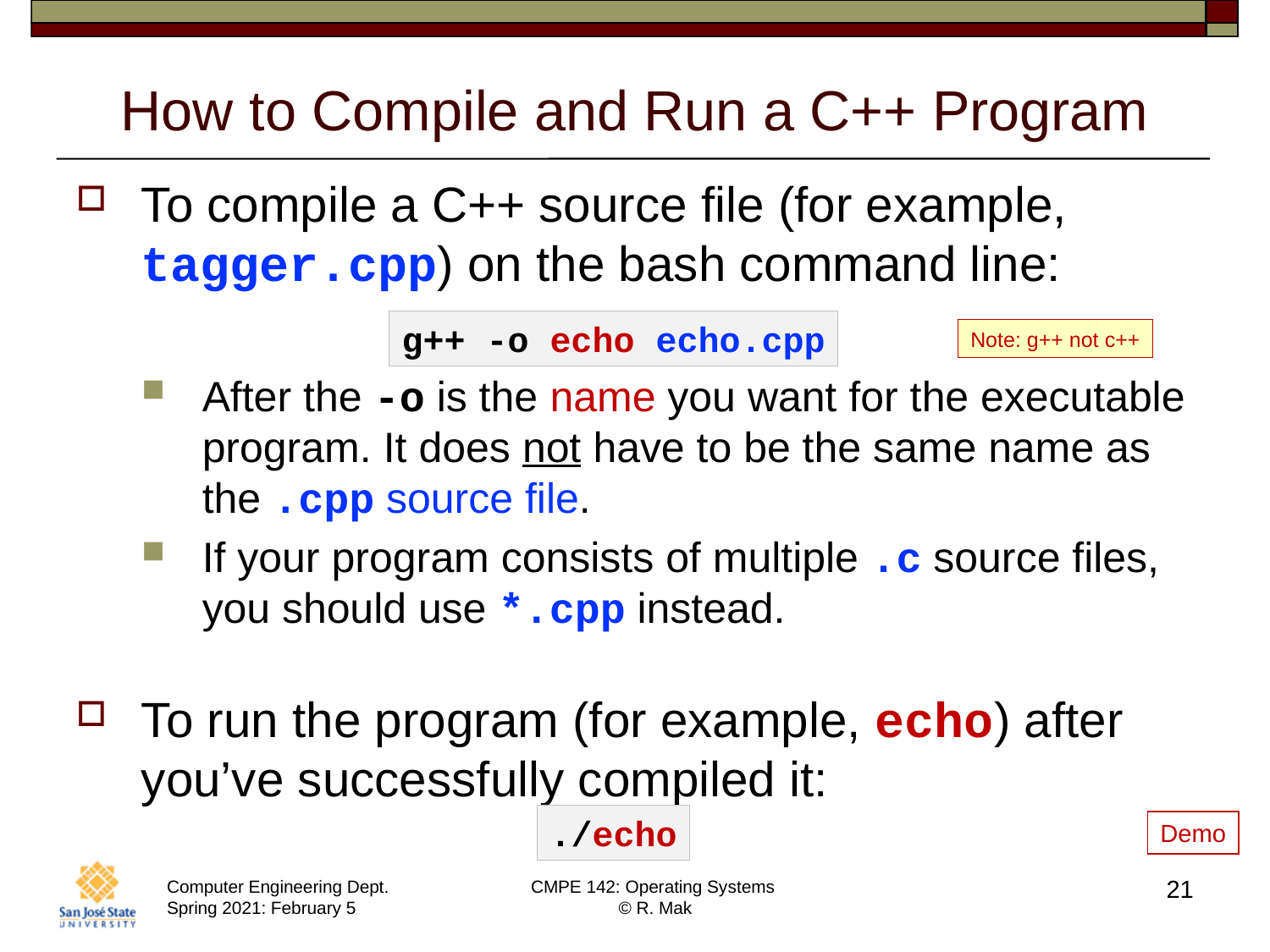

# How to Compile and Run a C++ Program
To compile a C++ source file (for example, tagger.cpp) on the bash command line:

After the -o is the name you want for the executable program. It does not have to be the same name as the .cpp source file.
If your program consists of multiple .c source files, you should use *.cpp instead.

To run the program (for example, echo) after you’ve successfully compiled it:
g++ -o echo echo.cpp
Note: g++ not c++
./echo
Demo
21